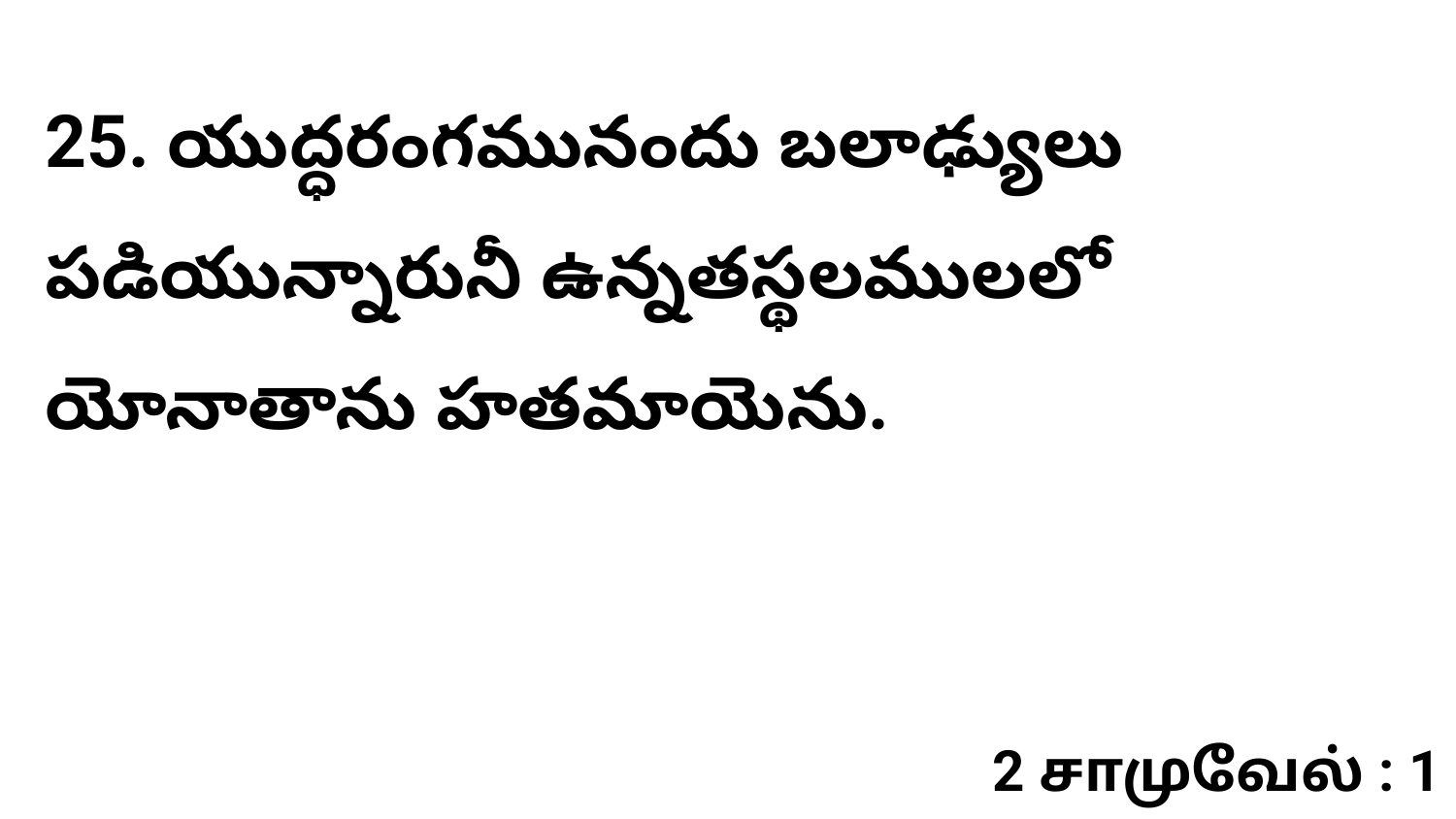

25. యుద్ధరంగమునందు బలాఢ్యులు పడియున్నారునీ ఉన్నతస్థలములలో యోనాతాను హతమాయెను.
2 சாமுவேல் : 1